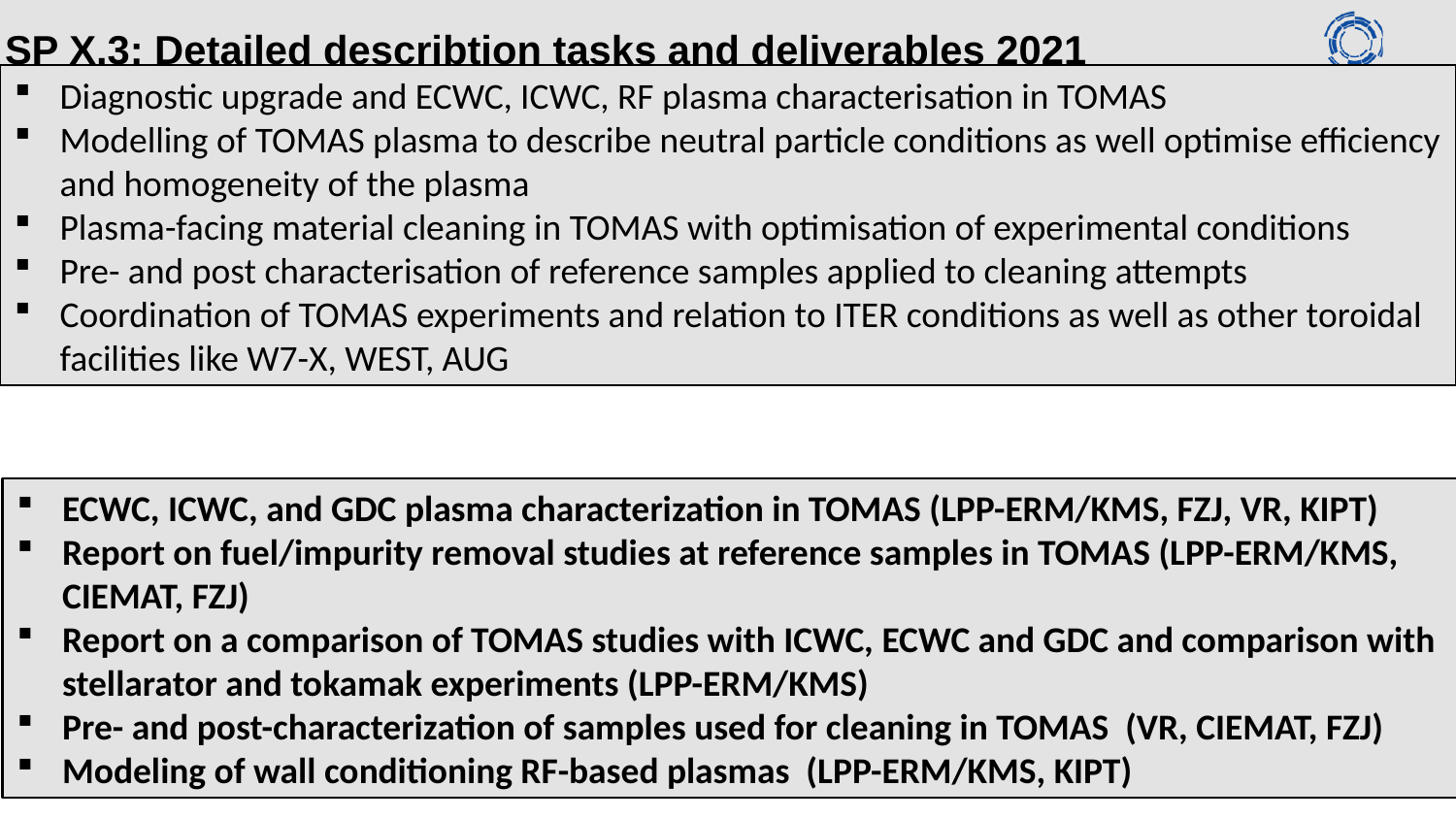

# SP X.3: Detailed describtion tasks and deliverables 2021
Diagnostic upgrade and ECWC, ICWC, RF plasma characterisation in TOMAS
Modelling of TOMAS plasma to describe neutral particle conditions as well optimise efficiency and homogeneity of the plasma
Plasma-facing material cleaning in TOMAS with optimisation of experimental conditions
Pre- and post characterisation of reference samples applied to cleaning attempts
Coordination of TOMAS experiments and relation to ITER conditions as well as other toroidal facilities like W7-X, WEST, AUG

ECWC, ICWC, and GDC plasma characterization in TOMAS (LPP-ERM/KMS, FZJ, VR, KIPT)
Report on fuel/impurity removal studies at reference samples in TOMAS (LPP-ERM/KMS, CIEMAT, FZJ)
Report on a comparison of TOMAS studies with ICWC, ECWC and GDC and comparison with stellarator and tokamak experiments (LPP-ERM/KMS)
Pre- and post-characterization of samples used for cleaning in TOMAS  (VR, CIEMAT, FZJ)
Modeling of wall conditioning RF-based plasmas  (LPP-ERM/KMS, KIPT)